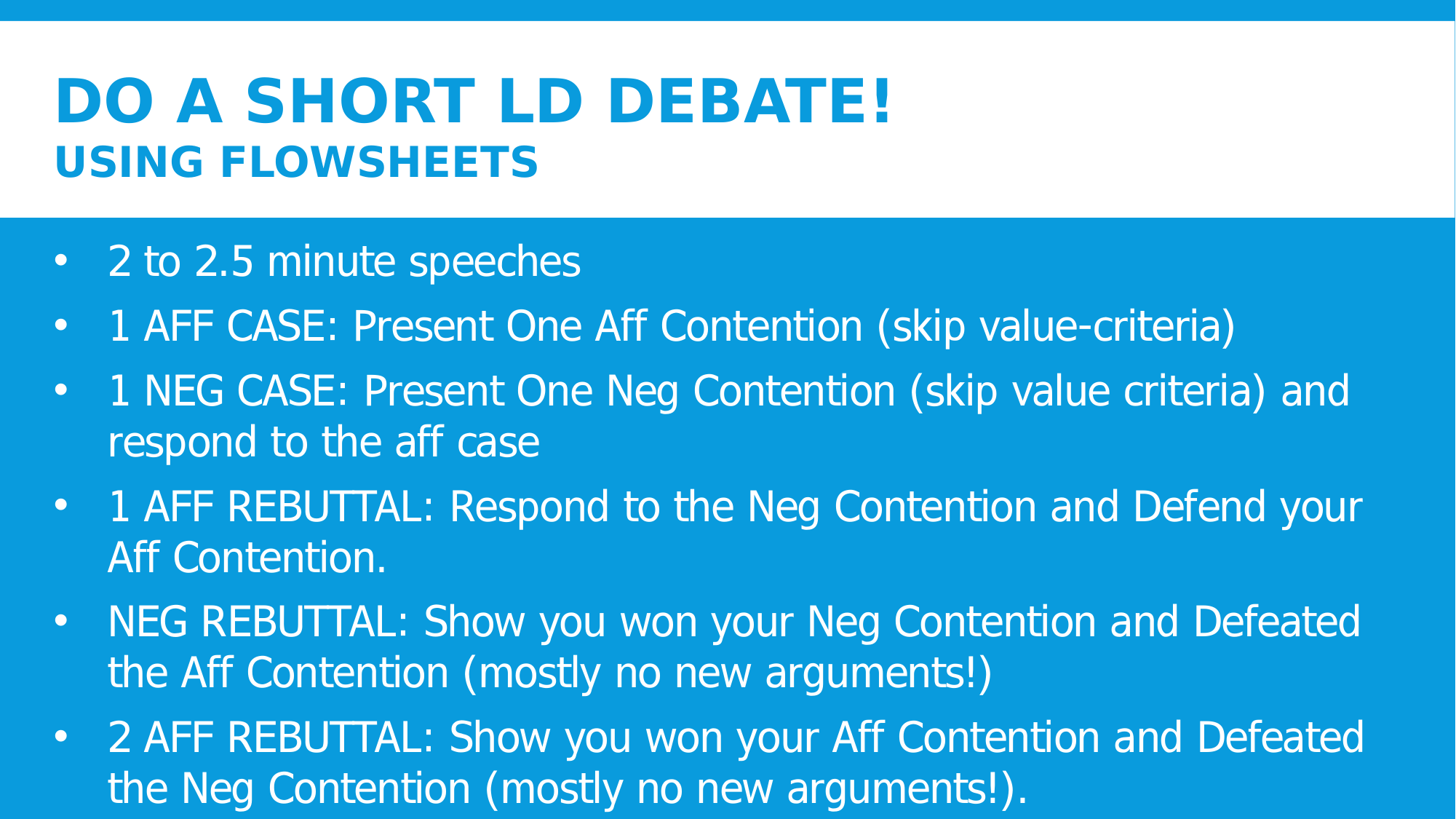

# DO A SHORT LD DEBATE! USING FLOWSHEETS AND SCRIPTS.
2 to 2.5 minute speeches
1 AFF CASE: Present One Aff Contention (skip value-criteria)
1 NEG CASE: Present One Neg Contention (skip value criteria) and respond to the aff case
1 AFF REBUTTAL: Respond to the Neg Contention and Defend your Aff Contention.
NEG REBUTTAL: Show you won your Neg Contention and Defeated the Aff Contention (mostly no new arguments!)
2 AFF REBUTTAL: Show you won your Aff Contention and Defeated the Neg Contention (mostly no new arguments!).